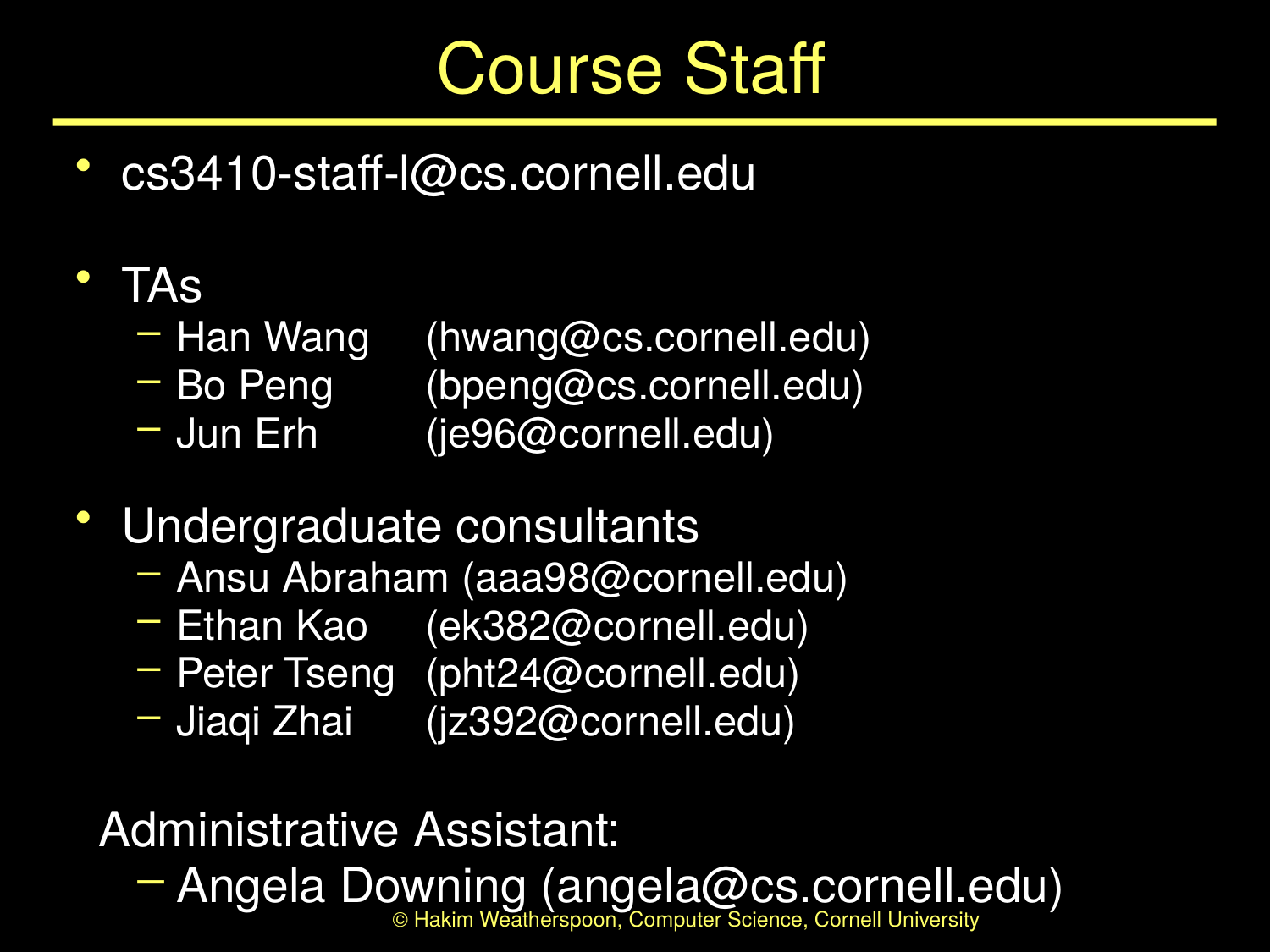

# Course Staff
cs3410-staff-l@cs.cornell.edu

TAs
Han Wang	(hwang@cs.cornell.edu)
Bo Peng	(bpeng@cs.cornell.edu)
Jun Erh		(je96@cornell.edu)

Undergraduate consultants
Ansu Abraham (aaa98@cornell.edu)
Ethan Kao	(ek382@cornell.edu)
Peter Tseng	(pht24@cornell.edu)
Jiaqi Zhai	(jz392@cornell.edu)

Administrative Assistant:
Angela Downing (angela@cs.cornell.edu)